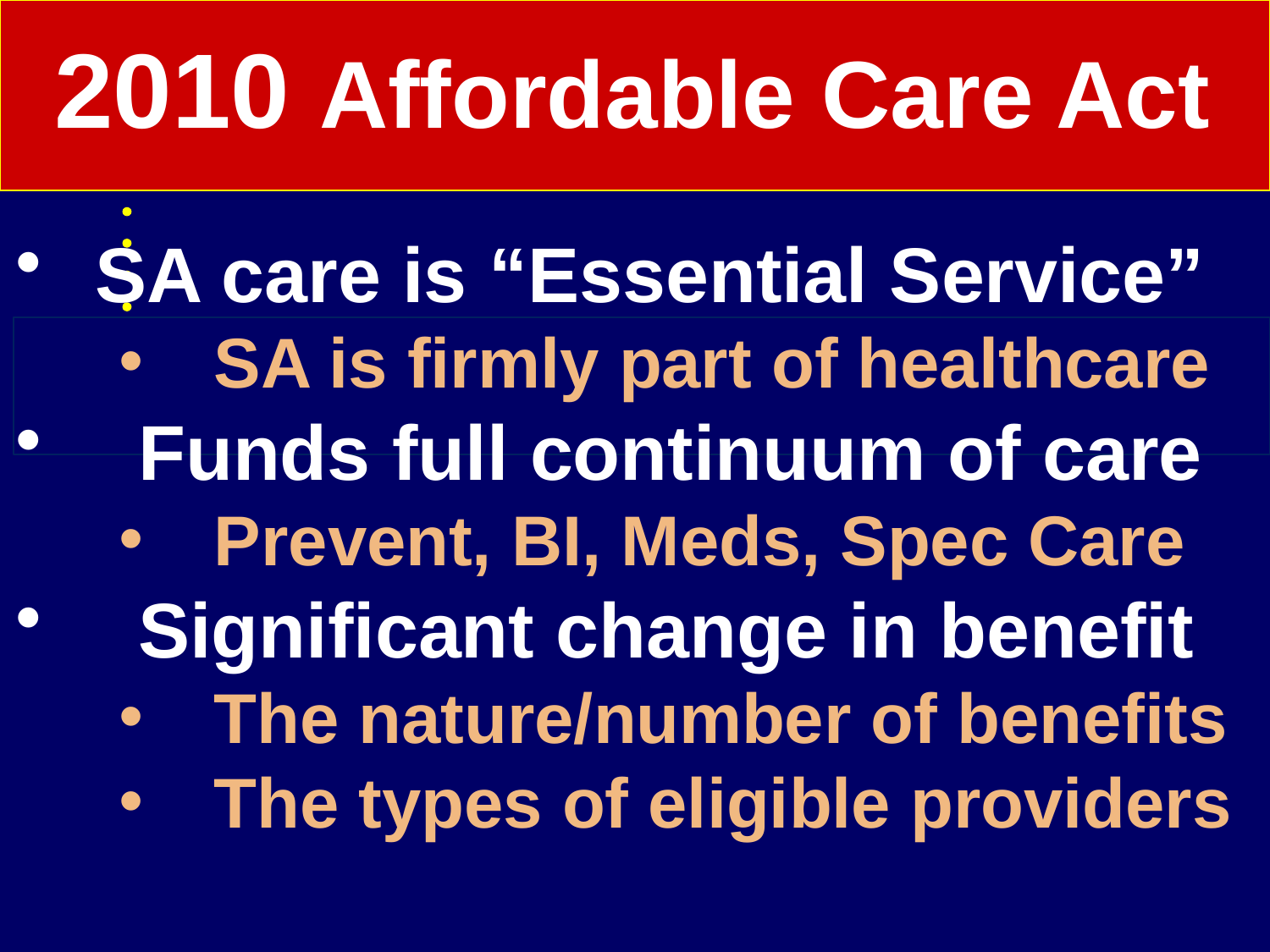

2010 Affordable Care Act
SA care is “Essential Service”
SA is firmly part of healthcare
  Funds full continuum of care
Prevent, BI, Meds, Spec Care
  Significant change in benefit
The nature/number of benefits
The types of eligible providers